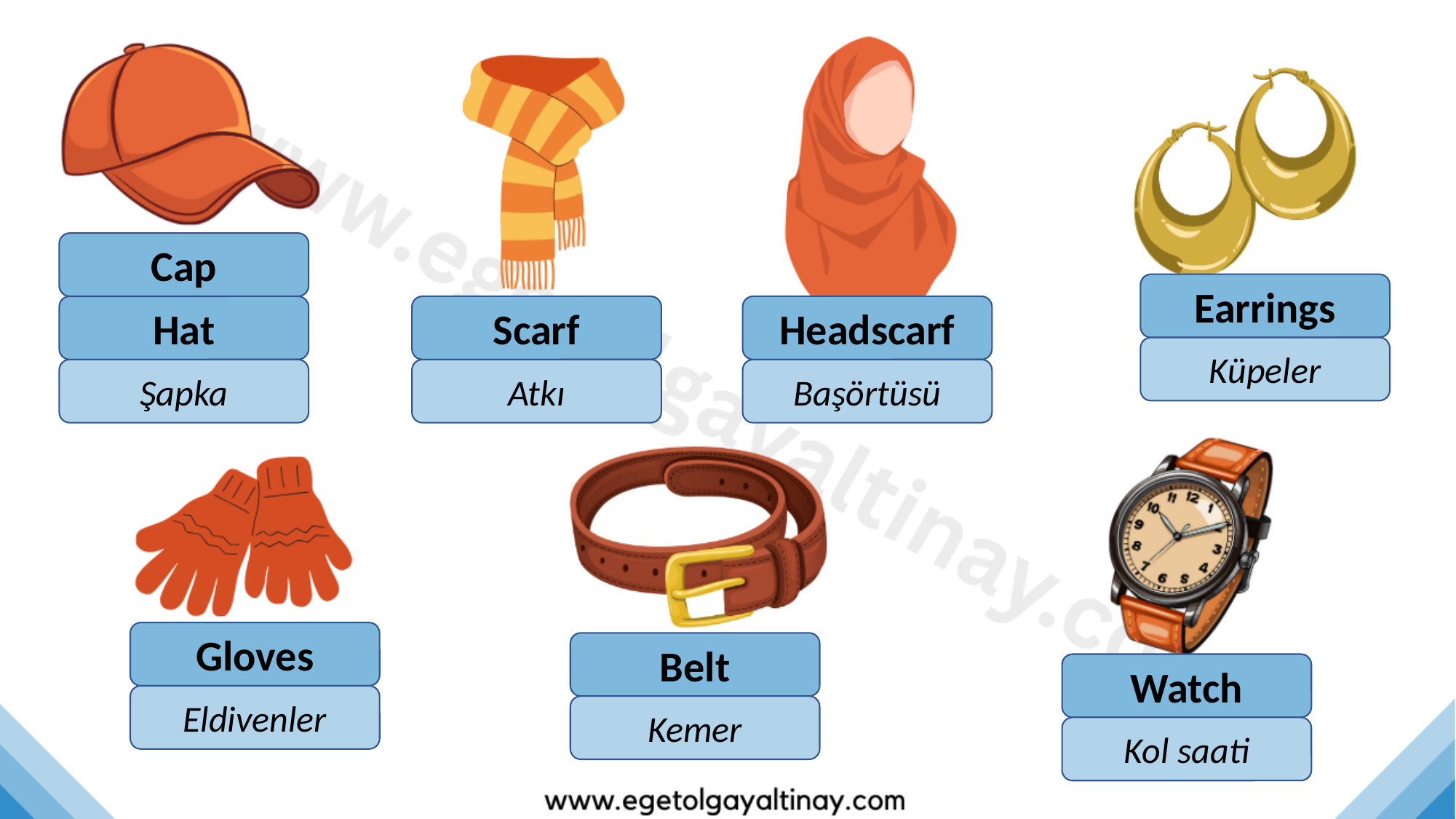

Cap
Earrings
Hat
Scarf
Headscarf
Küpeler
Şapka
Atkı
Başörtüsü
Gloves
Belt
Watch
Eldivenler
Kemer
Kol saati